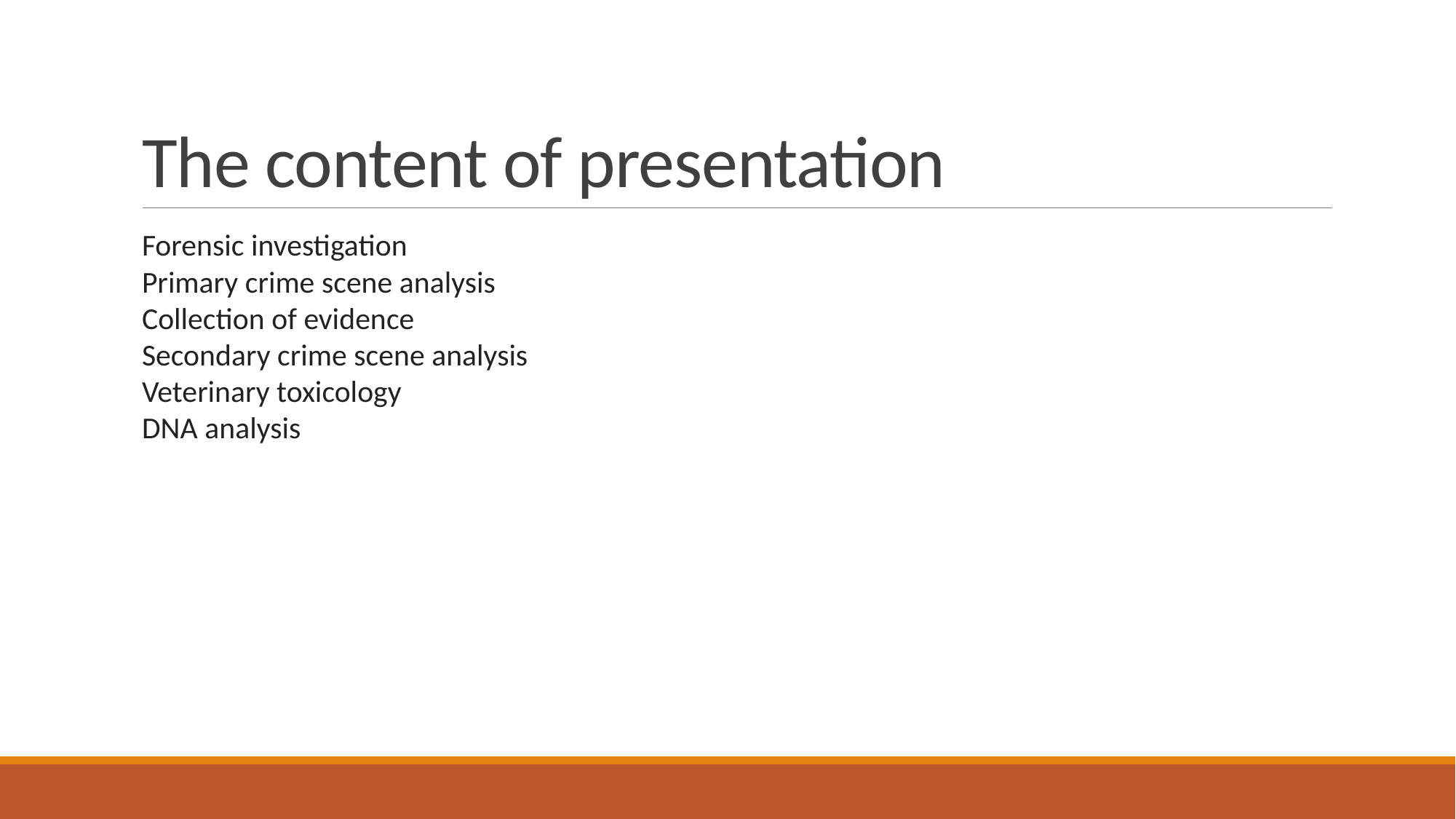

# The content of presentation
Forensic investigation
Primary crime scene analysis
Collection of evidence
Secondary crime scene analysis
Veterinary toxicology
DNA analysis